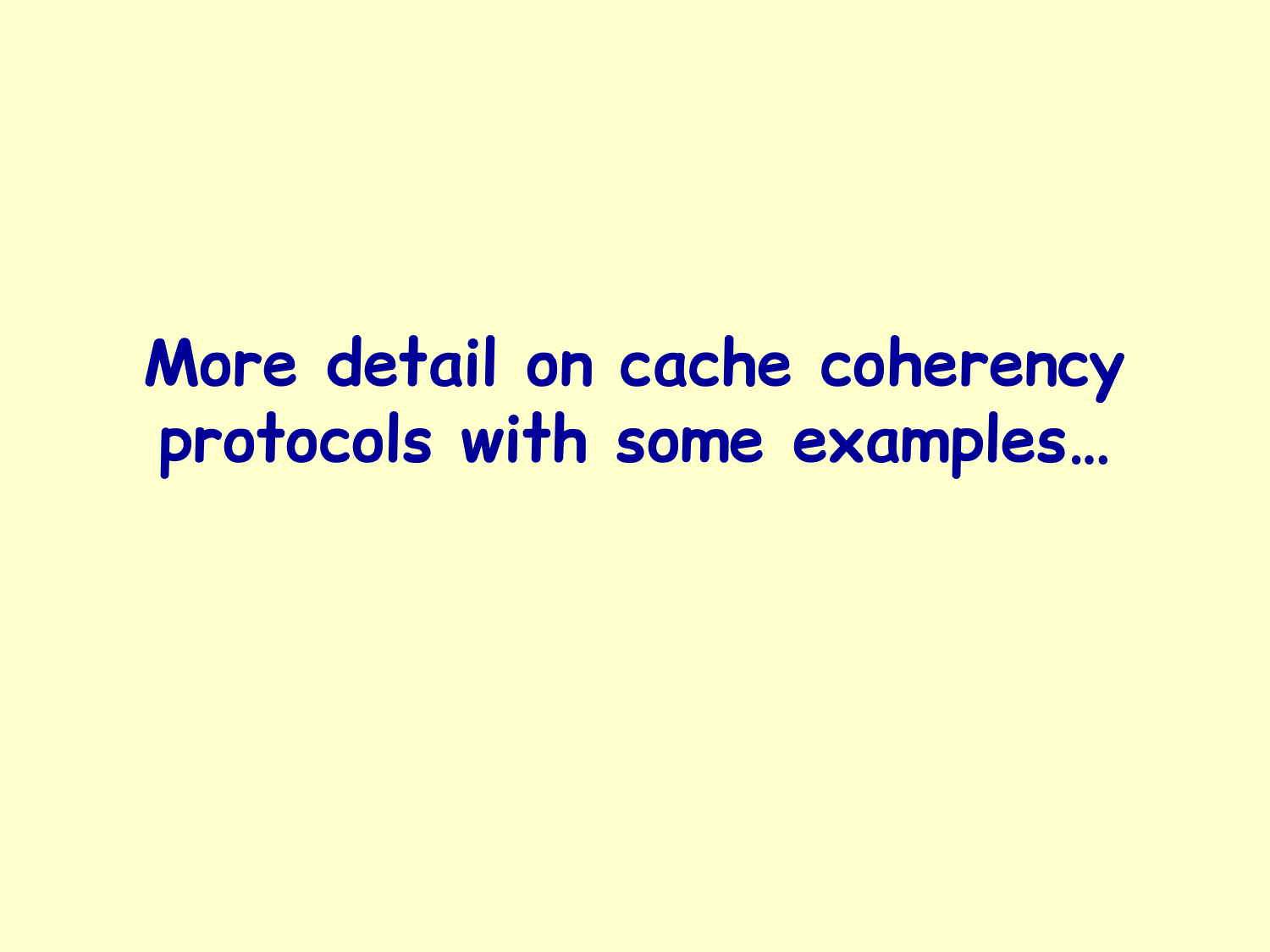

# More detail on cache coherency protocols with some examples…